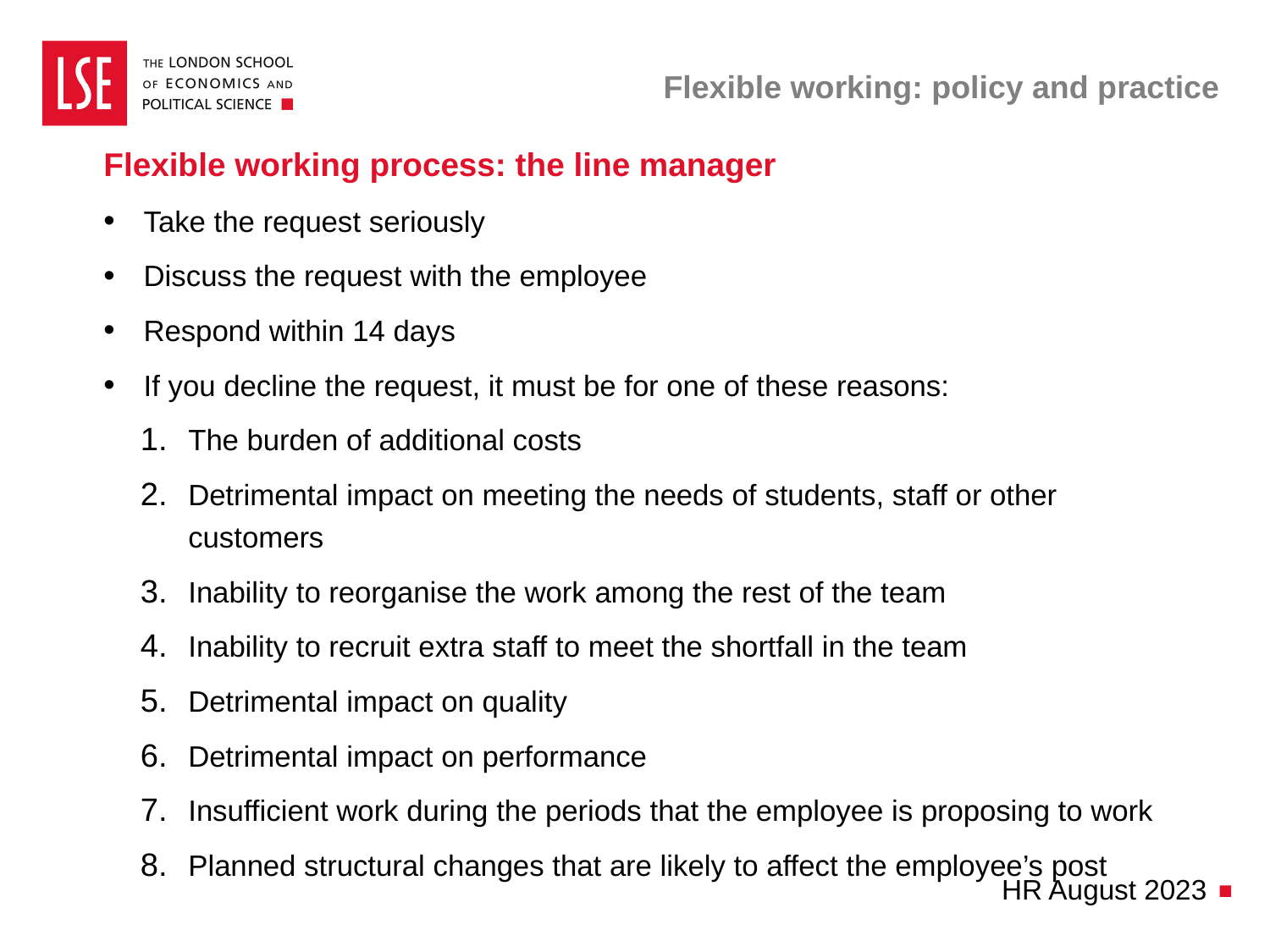

# Flexible working: policy and practice
Flexible working process: the line manager
Take the request seriously
Discuss the request with the employee
Respond within 14 days
If you decline the request, it must be for one of these reasons:
The burden of additional costs
Detrimental impact on meeting the needs of students, staff or other customers
Inability to reorganise the work among the rest of the team
Inability to recruit extra staff to meet the shortfall in the team
Detrimental impact on quality
Detrimental impact on performance
Insufficient work during the periods that the employee is proposing to work
Planned structural changes that are likely to affect the employee’s post

HR August 2023